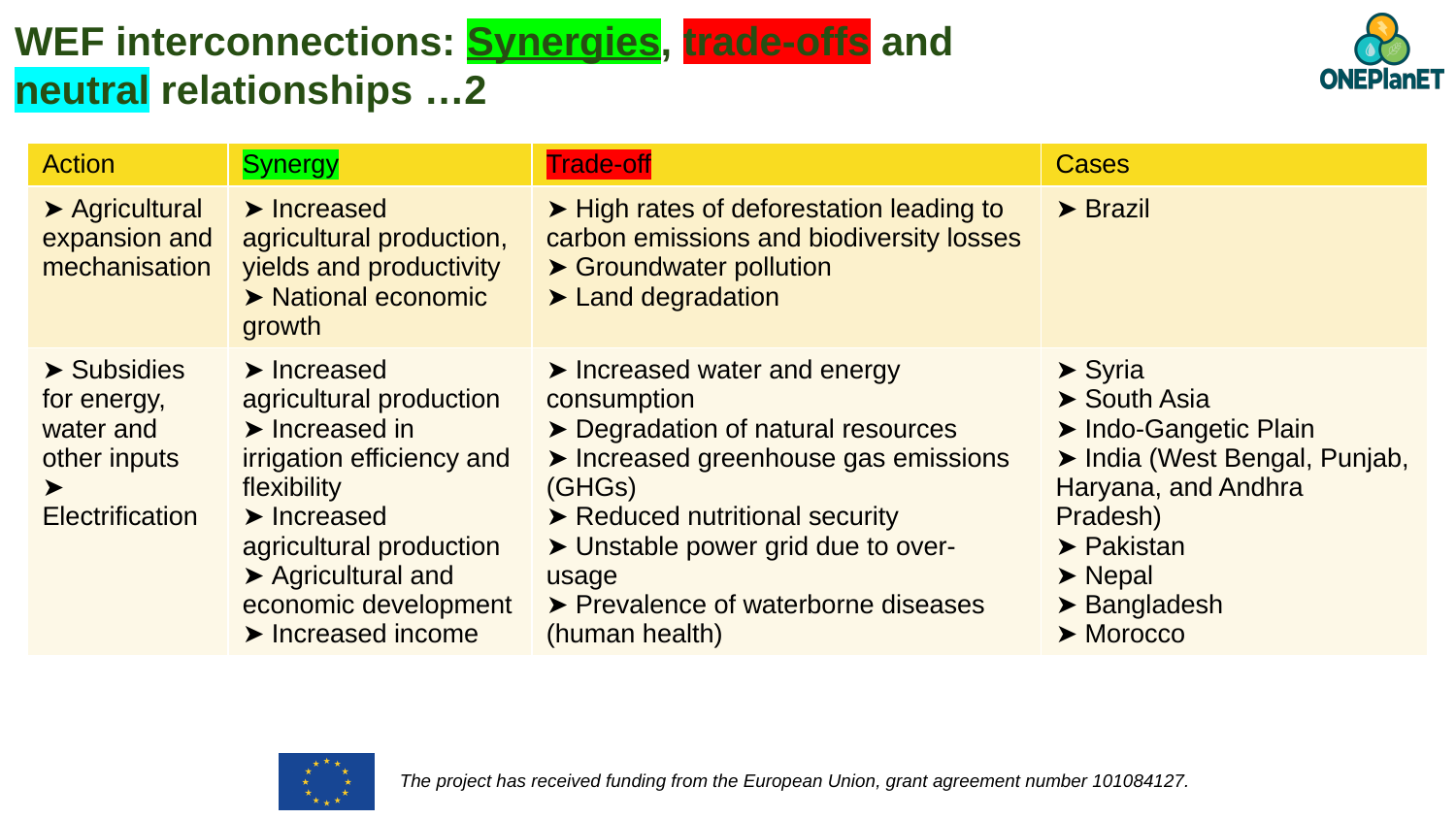

WEF interconnections: Synergies, trade-offs and neutral relationships …2
| Action | Synergy | Trade-off | Cases |
| --- | --- | --- | --- |
| ➤ Agricultural expansion and mechanisation | ➤ Increased agricultural production, yields and productivity ➤ National economic growth | ➤ High rates of deforestation leading to carbon emissions and biodiversity losses ➤ Groundwater pollution ➤ Land degradation | ➤ Brazil |
| ➤ Subsidies for energy, water and other inputs ➤ Electrification | ➤ Increased agricultural production ➤ Increased in irrigation efficiency and flexibility ➤ Increased agricultural production ➤ Agricultural and economic development ➤ Increased income | ➤ Increased water and energy consumption ➤ Degradation of natural resources ➤ Increased greenhouse gas emissions (GHGs) ➤ Reduced nutritional security ➤ Unstable power grid due to over-usage ➤ Prevalence of waterborne diseases (human health) | ➤ Syria ➤ South Asia ➤ Indo-Gangetic Plain ➤ India (West Bengal, Punjab, Haryana, and Andhra Pradesh) ➤ Pakistan ➤ Nepal ➤ Bangladesh ➤ Morocco |